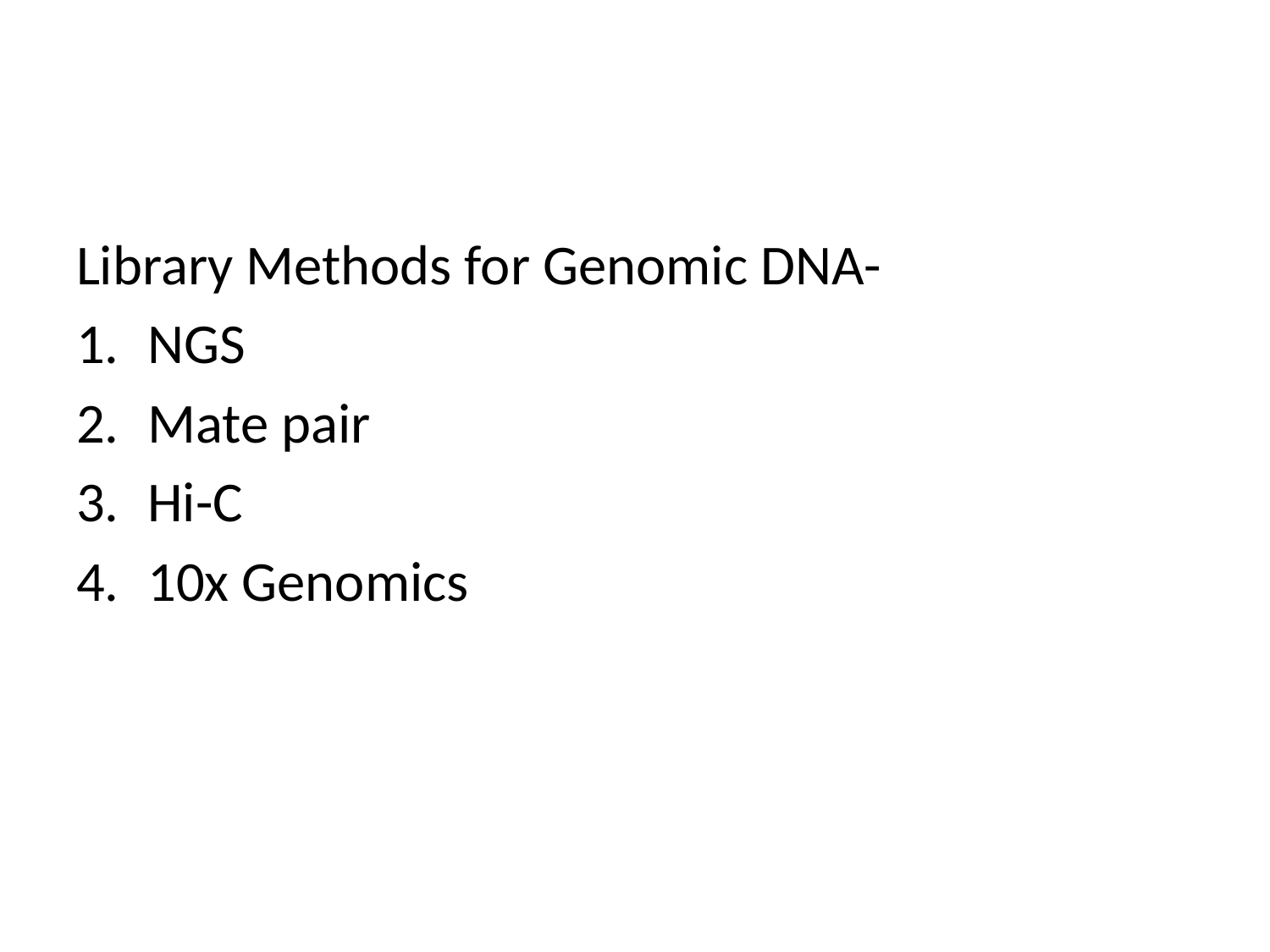

#
Library Methods for Genomic DNA-
NGS
Mate pair
Hi-C
10x Genomics